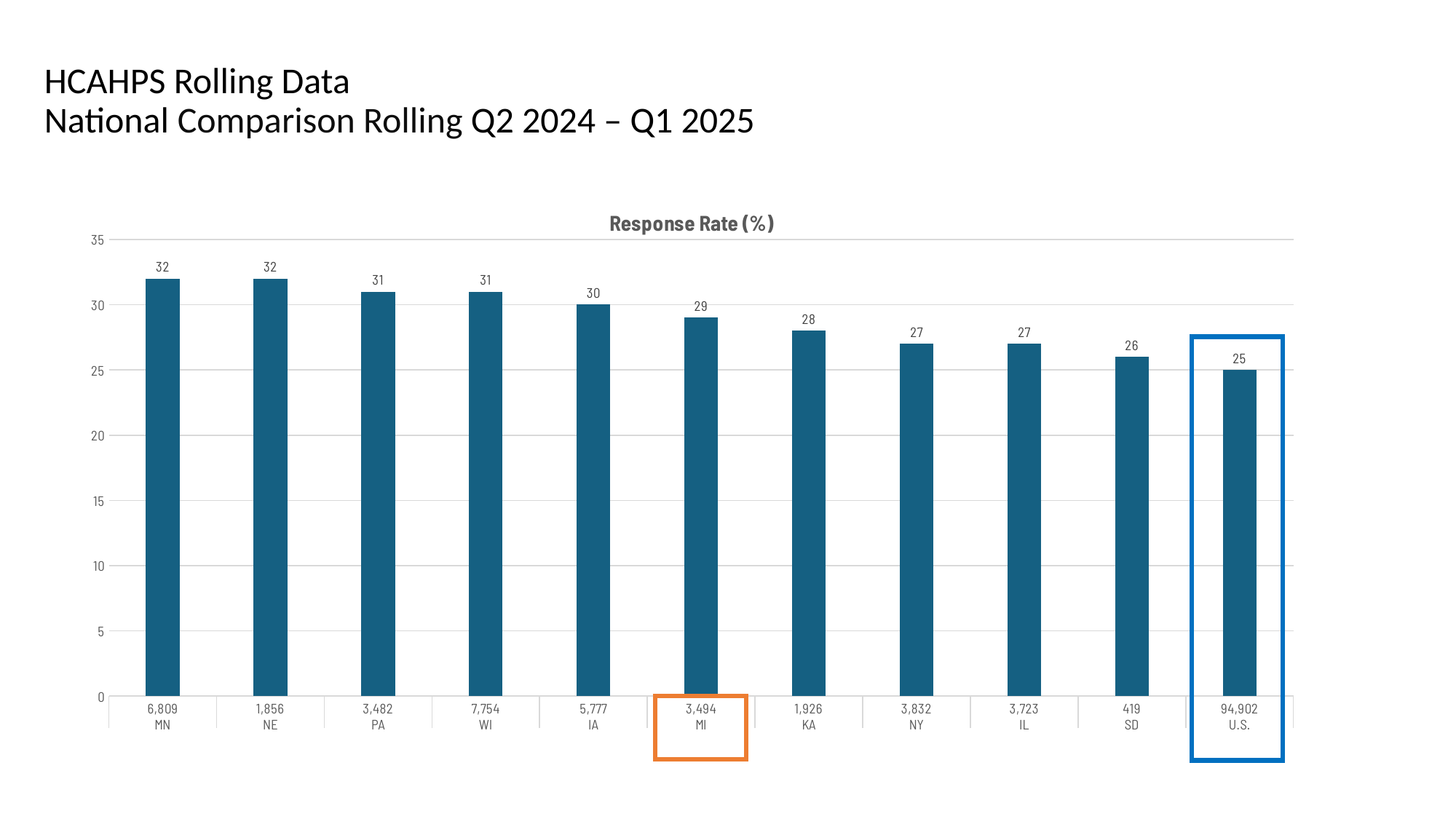

# HCAHPS Rolling Data National Comparison Rolling Q2 2024 – Q1 2025

### Chart: Response Rate (%)

| Category | Response Rate (%) |
|---|---|
| 6,809 | 32.0 |
| 1,856 | 32.0 |
| 3,482 | 31.0 |
| 7,754 | 31.0 |
| 5,777 | 30.0 |
| 3,494 | 29.0 |
| 1,926 | 28.0 |
| 3,832 | 27.0 |
| 3,723 | 27.0 |
| 419 | 26.0 |
| 94,902 | 25.0 |